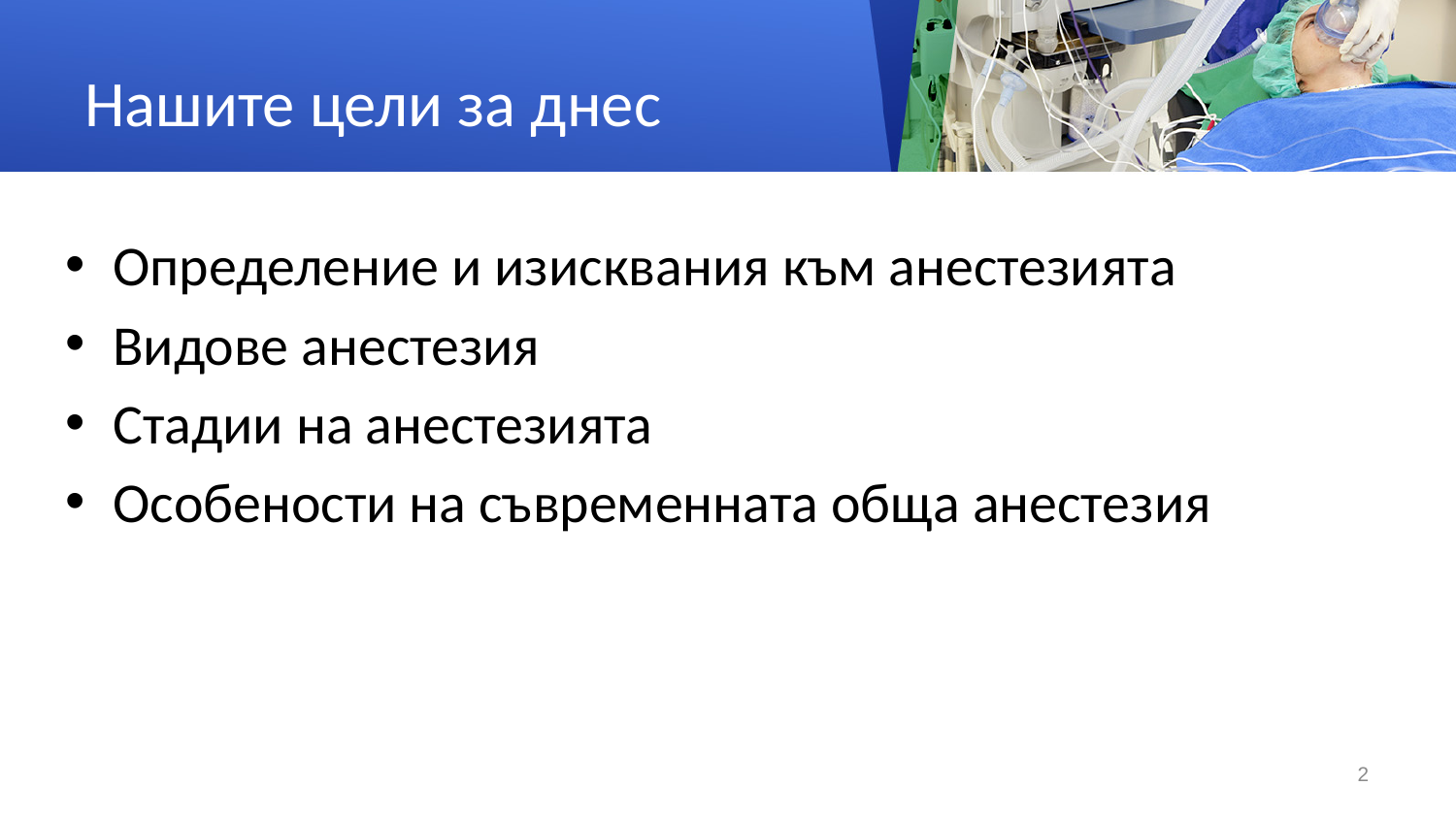

# Нашите цели за днес
Определение и изисквания към анестезията
Видове анестезия
Стадии на анестезията
Особености на съвременната обща анестезия
2